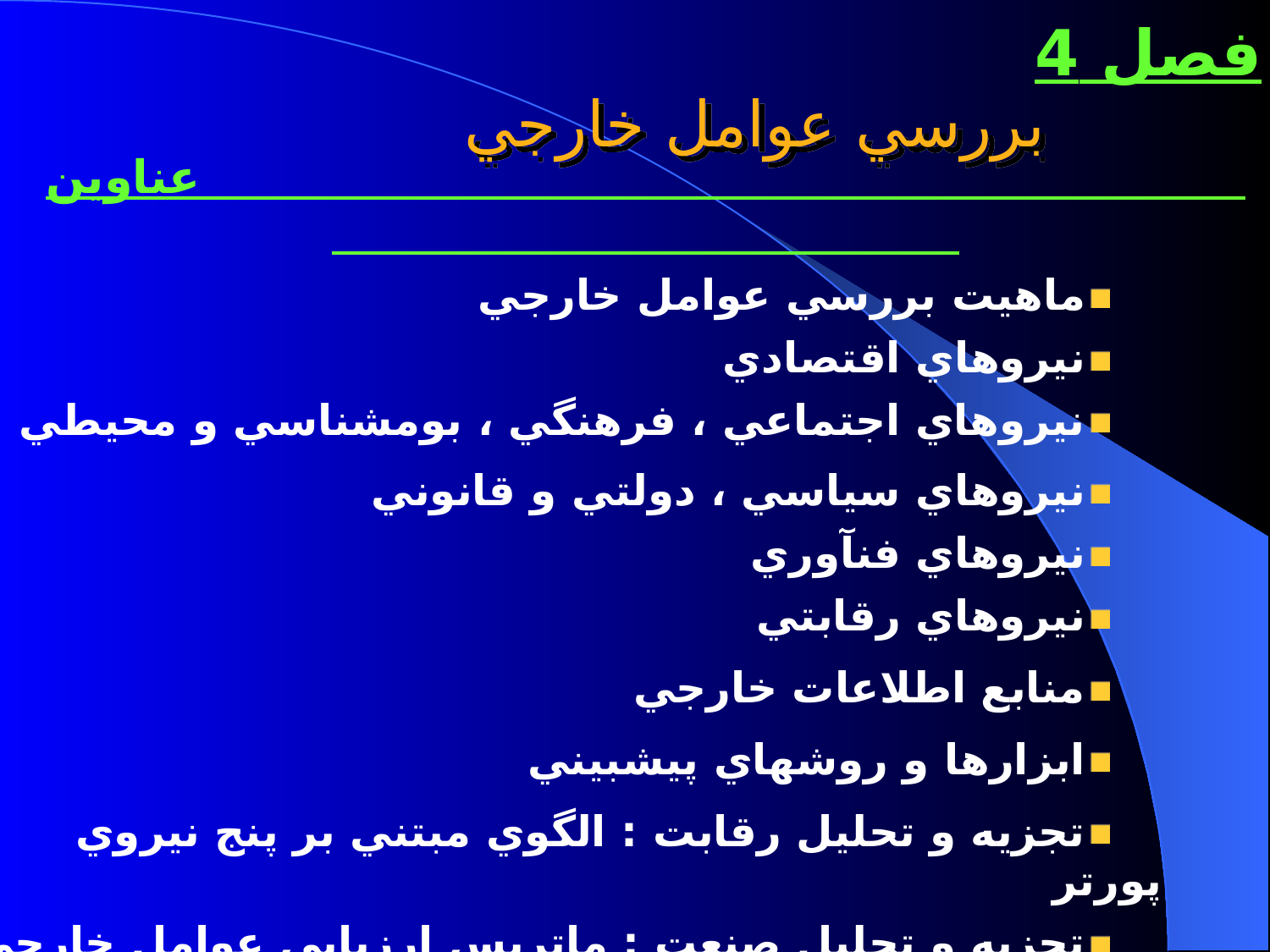

فصل 4
بررسي عوامل خارجي
عناوين
| ماهيت بررسي عوامل خارجي |
| --- |
| نيروهاي اقتصادي |
| نيروهاي اجتماعي ، فرهنگي ، بوم‏شناسي و محيطي |
| نيروهاي سياسي ، دولتي و قانوني |
| نيروهاي فن‏آوري |
| نيروهاي رقابتي |
| منابع اطلاعات خارجي |
| ابزارها و روش‏هاي پيش‏بيني |
| تجزيه و تحليل رقابت : الگوي مبتني بر پنج نيروي پورتر |
| تجزيه و تحليل صنعت : ماتريس ارزيابي عوامل خارجي (EFE) |